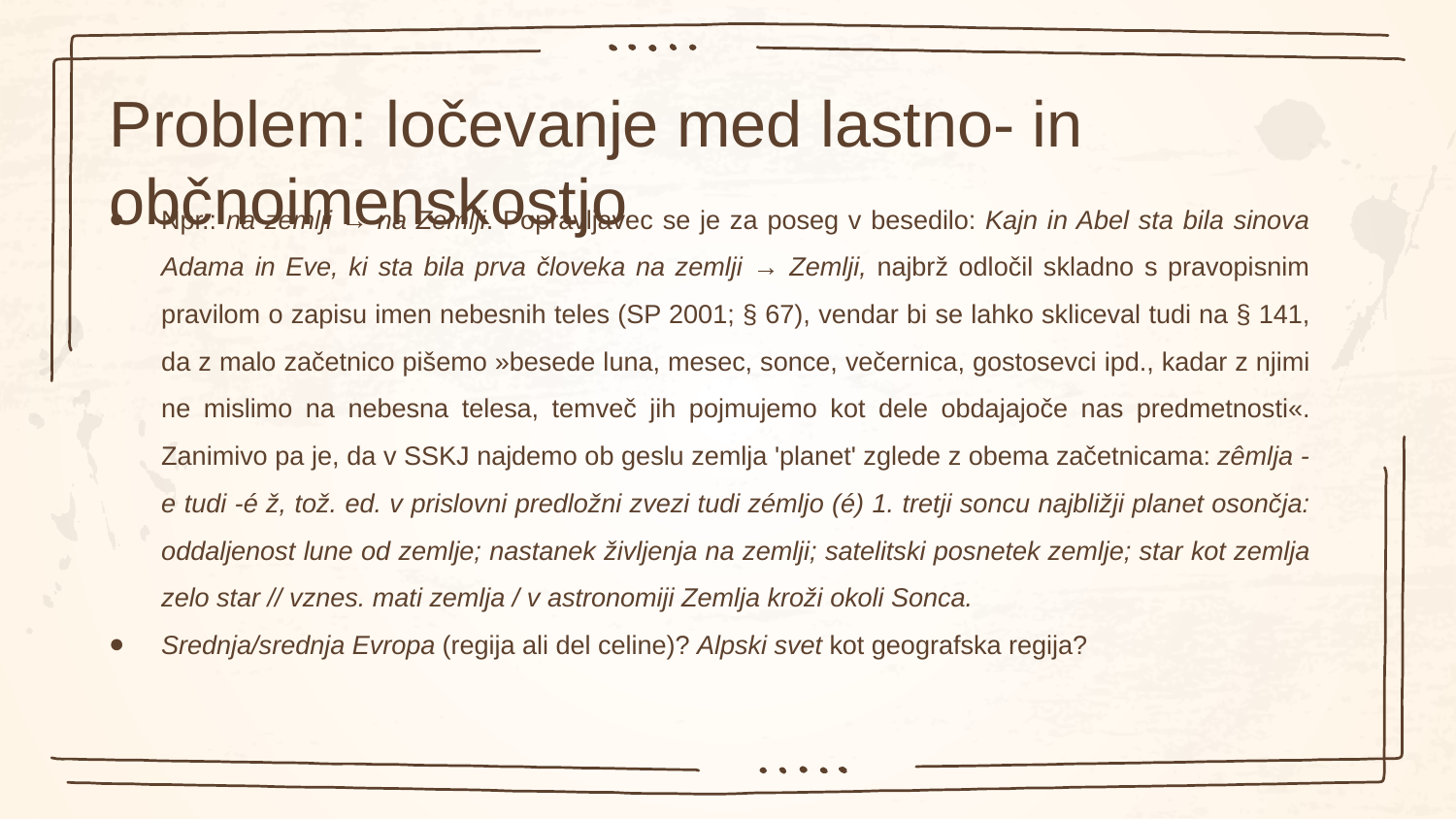

# Problem: ločevanje med lastno- in občnoimenskostjo

Npr.: na zemlji → na Zemlji. Popravljavec se je za poseg v besedilo: Kajn in Abel sta bila sinova Adama in Eve, ki sta bila prva človeka na zemlji → Zemlji, najbrž odločil skladno s pravopisnim pravilom o zapisu imen nebesnih teles (SP 2001; § 67), vendar bi se lahko skliceval tudi na § 141, da z malo začetnico pišemo »besede luna, mesec, sonce, večernica, gostosevci ipd., kadar z njimi ne mislimo na nebesna telesa, temveč jih pojmujemo kot dele obdajajoče nas predmetnosti«. Zanimivo pa je, da v SSKJ najdemo ob geslu zemlja 'planet' zglede z obema začetnicama: zêmlja -e tudi -é ž, tož. ed. v prislovni predložni zvezi tudi zémljo (é) 1. tretji soncu najbližji planet osončja: oddaljenost lune od zemlje; nastanek življenja na zemlji; satelitski posnetek zemlje; star kot zemlja zelo star // vznes. mati zemlja / v astronomiji Zemlja kroži okoli Sonca.
Srednja/srednja Evropa (regija ali del celine)? Alpski svet kot geografska regija?